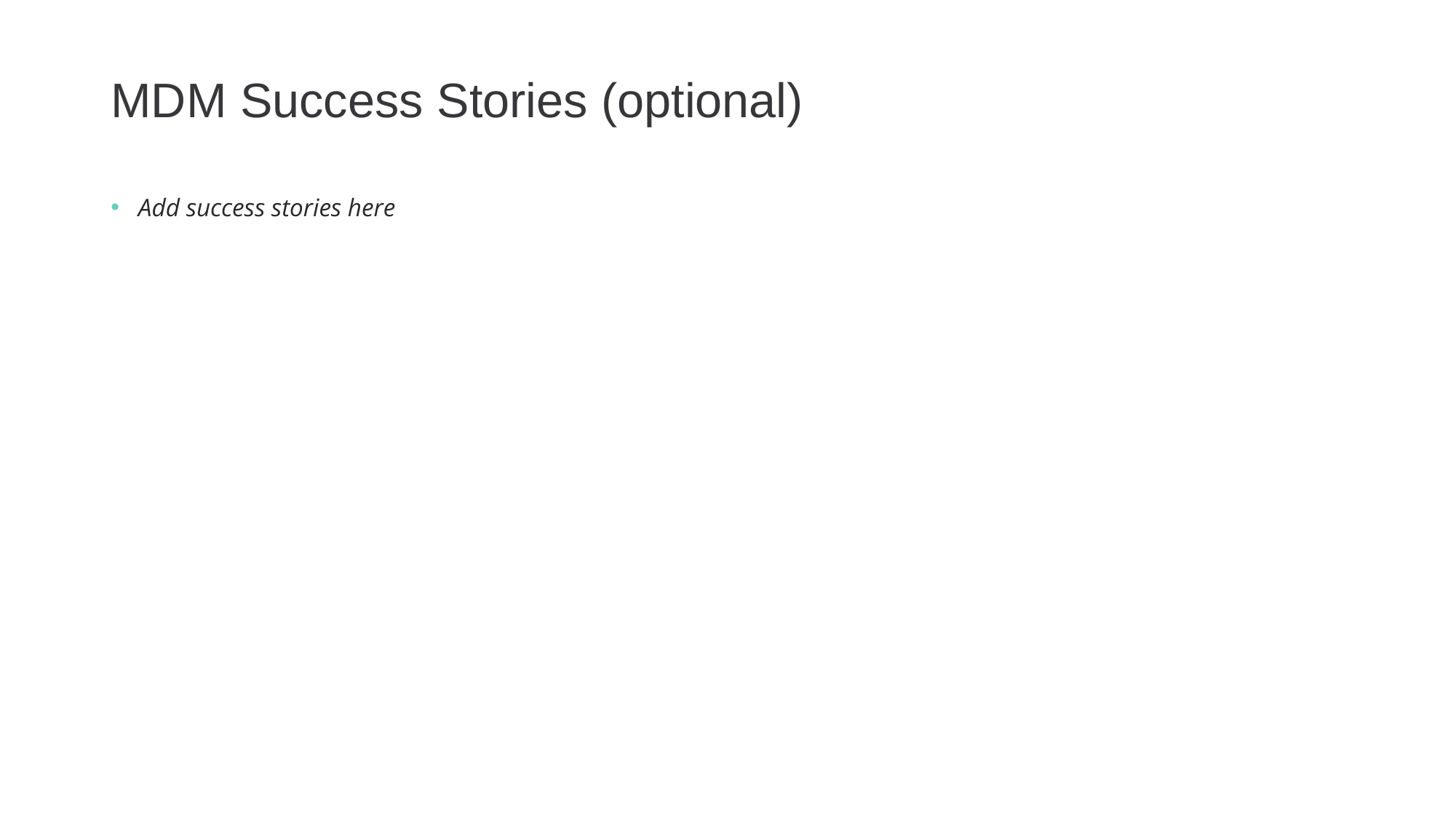

# MDM Success Stories (optional)
Add success stories here